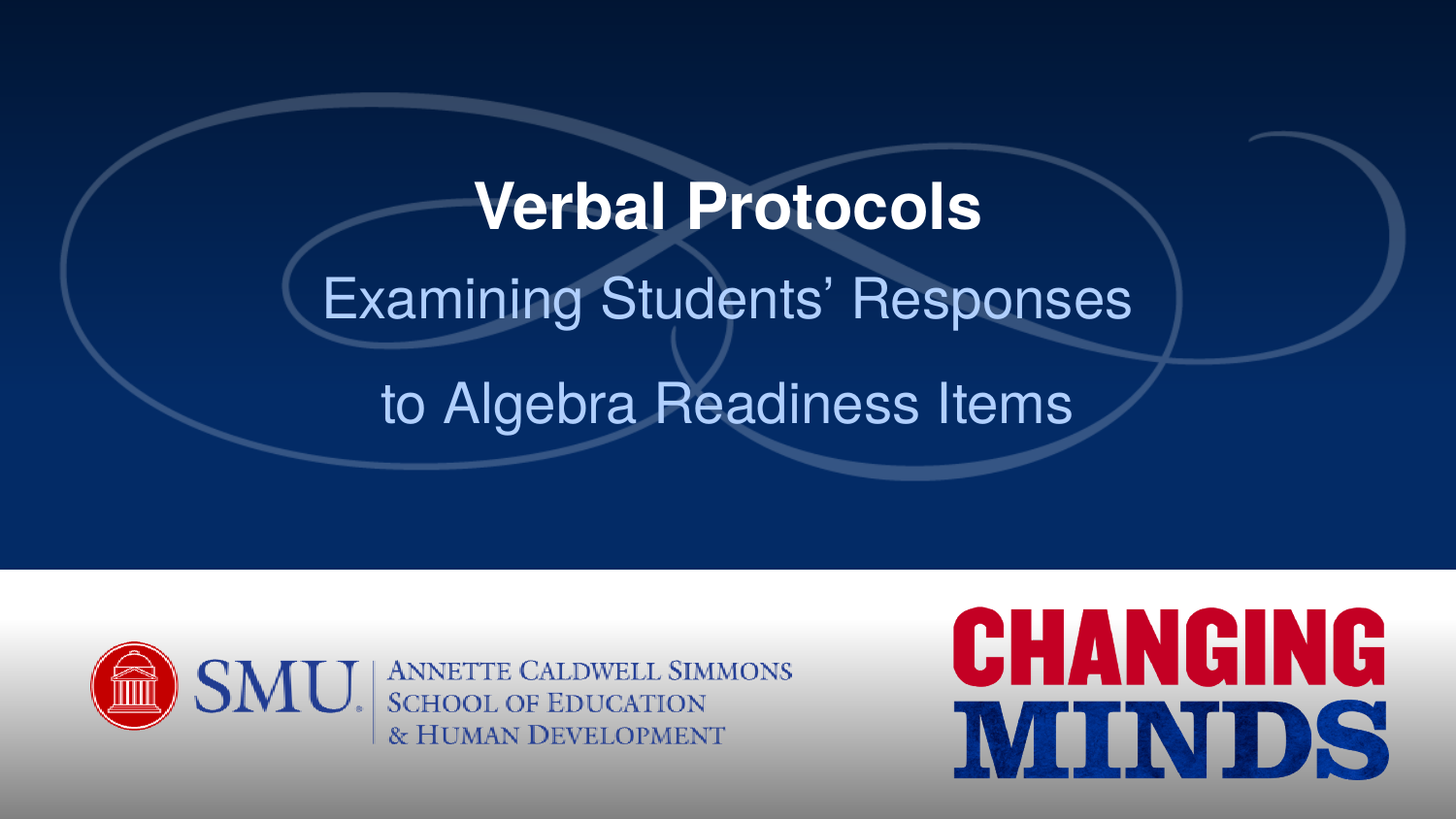

# Verbal Protocols
Examining Students’ Responses
to Algebra Readiness Items